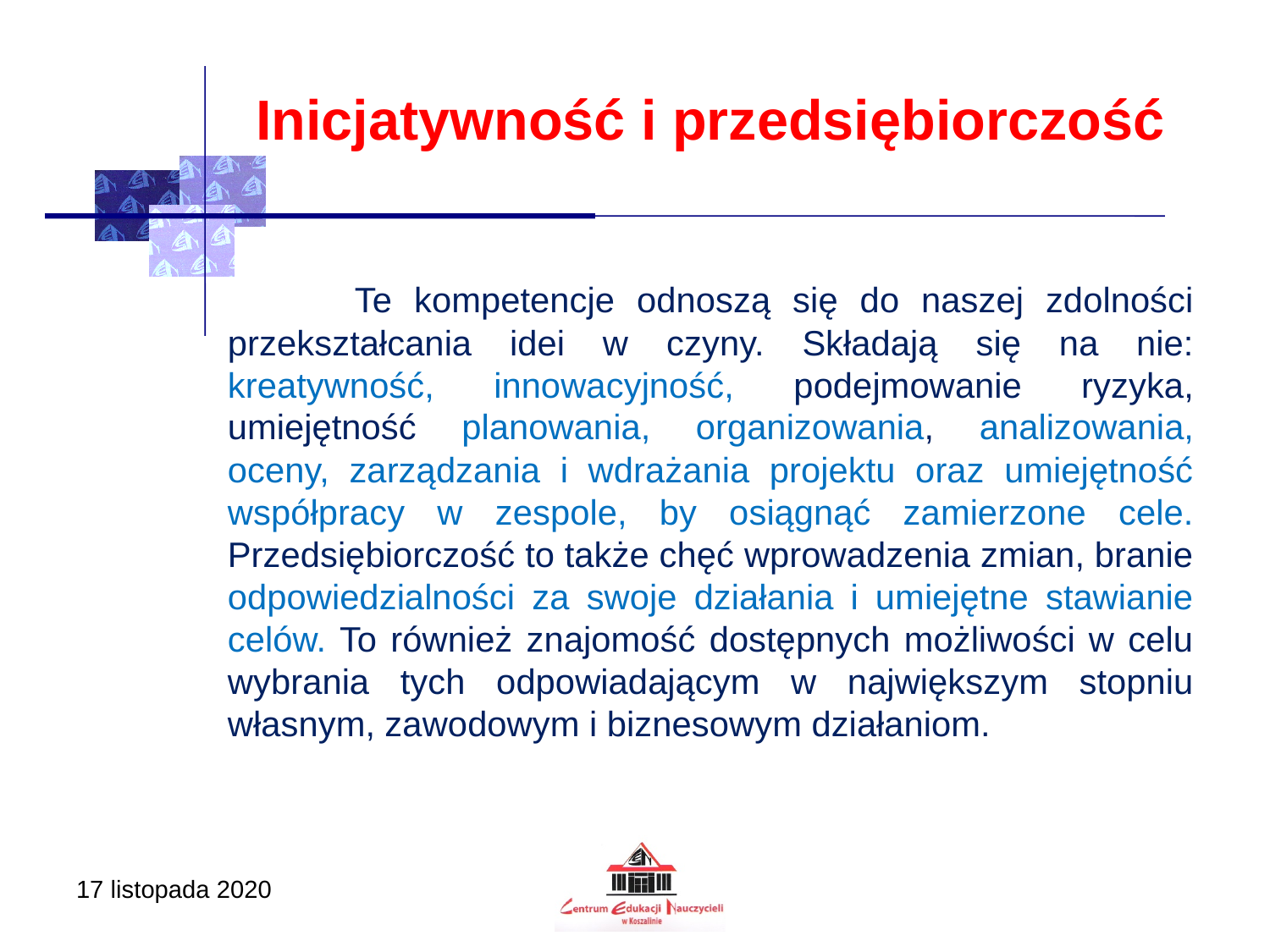

# Inicjatywność i przedsiębiorczość

	Te kompetencje odnoszą się do naszej zdolności przekształcania idei w czyny. Składają się na nie: kreatywność, innowacyjność, podejmowanie ryzyka, umiejętność planowania, organizowania, analizowania, oceny, zarządzania i wdrażania projektu oraz umiejętność współpracy w zespole, by osiągnąć zamierzone cele. Przedsiębiorczość to także chęć wprowadzenia zmian, branie odpowiedzialności za swoje działania i umiejętne stawianie celów. To również znajomość dostępnych możliwości w celu wybrania tych odpowiadającym w największym stopniu własnym, zawodowym i biznesowym działaniom.

17 listopada 2020